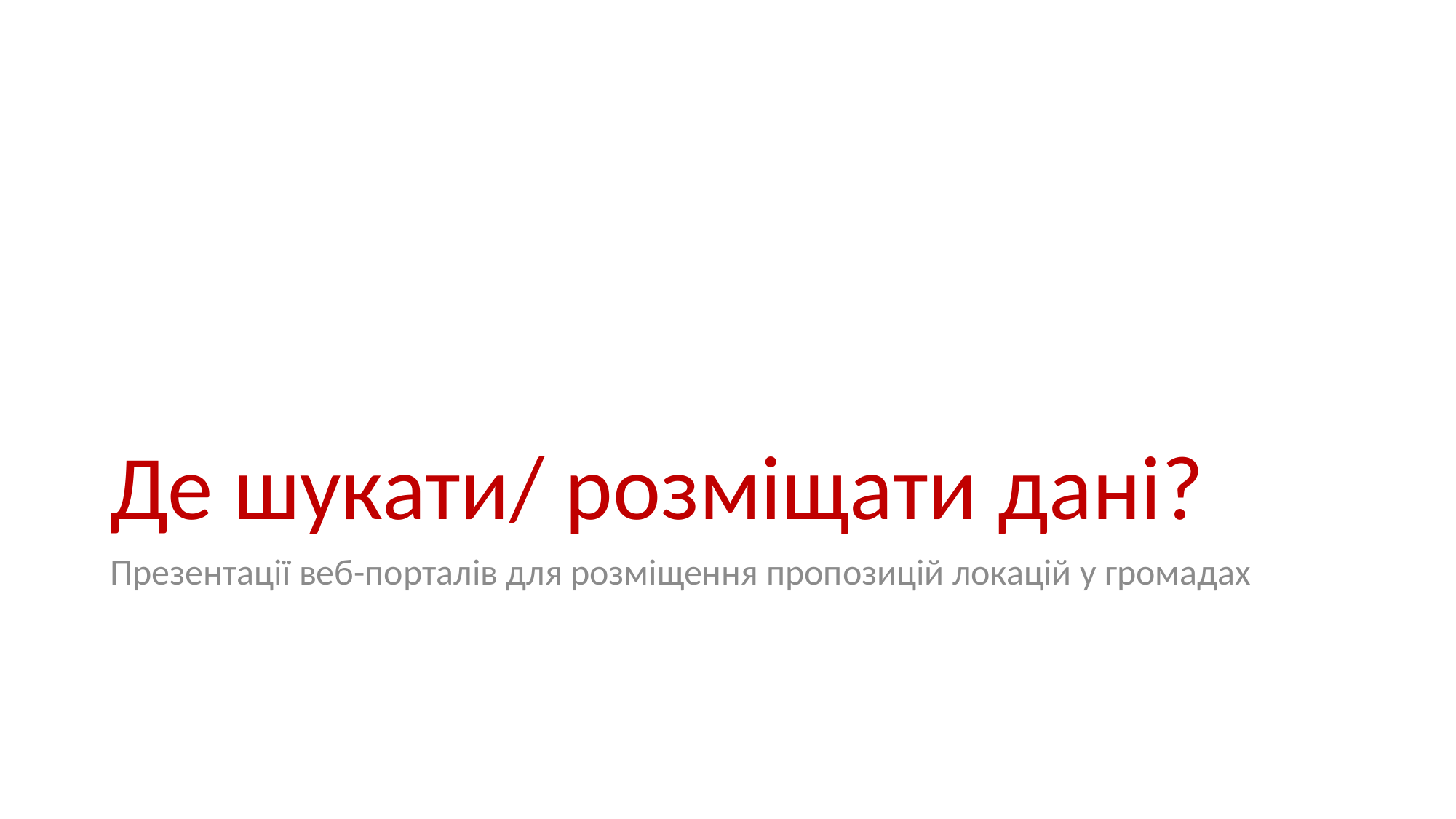

# Де шукати/ розміщати дані?
Презентації веб-порталів для розміщення пропозицій локацій у громадах